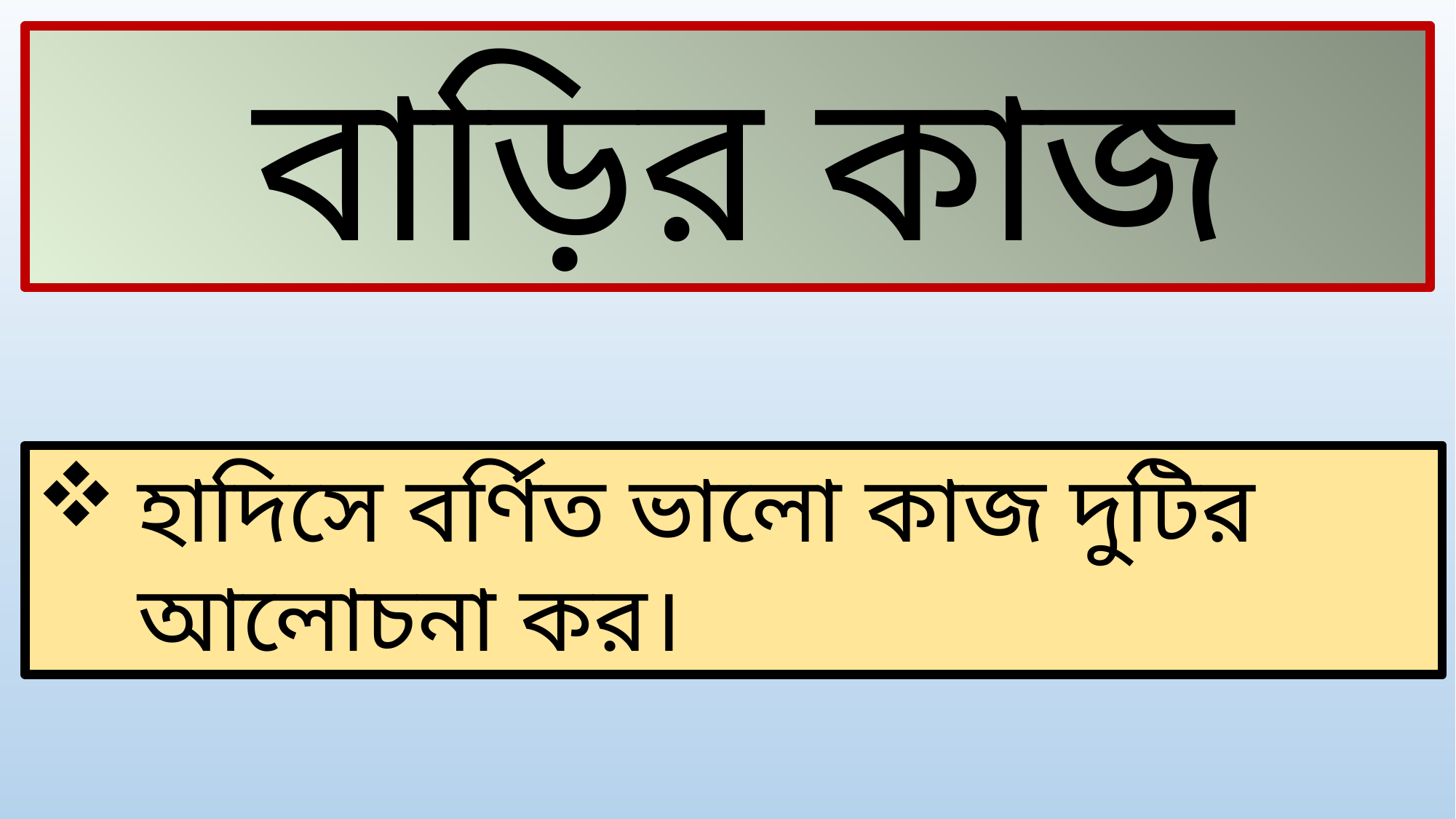

বাড়ির কাজ
হাদিসে বর্ণিত ভালো কাজ দুটির আলোচনা কর।